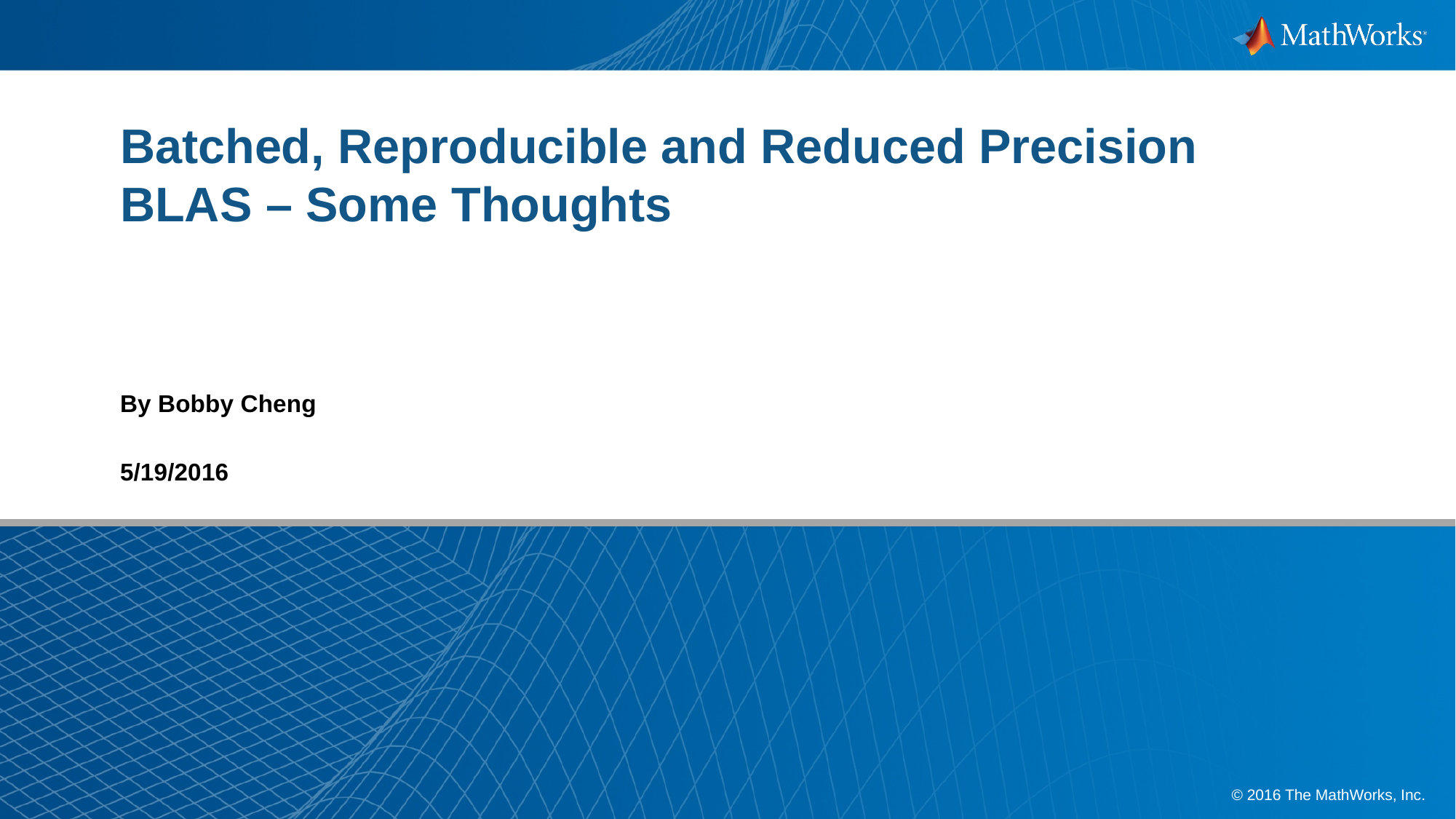

# Batched, Reproducible and Reduced Precision BLAS – Some Thoughts
By Bobby Cheng

5/19/2016